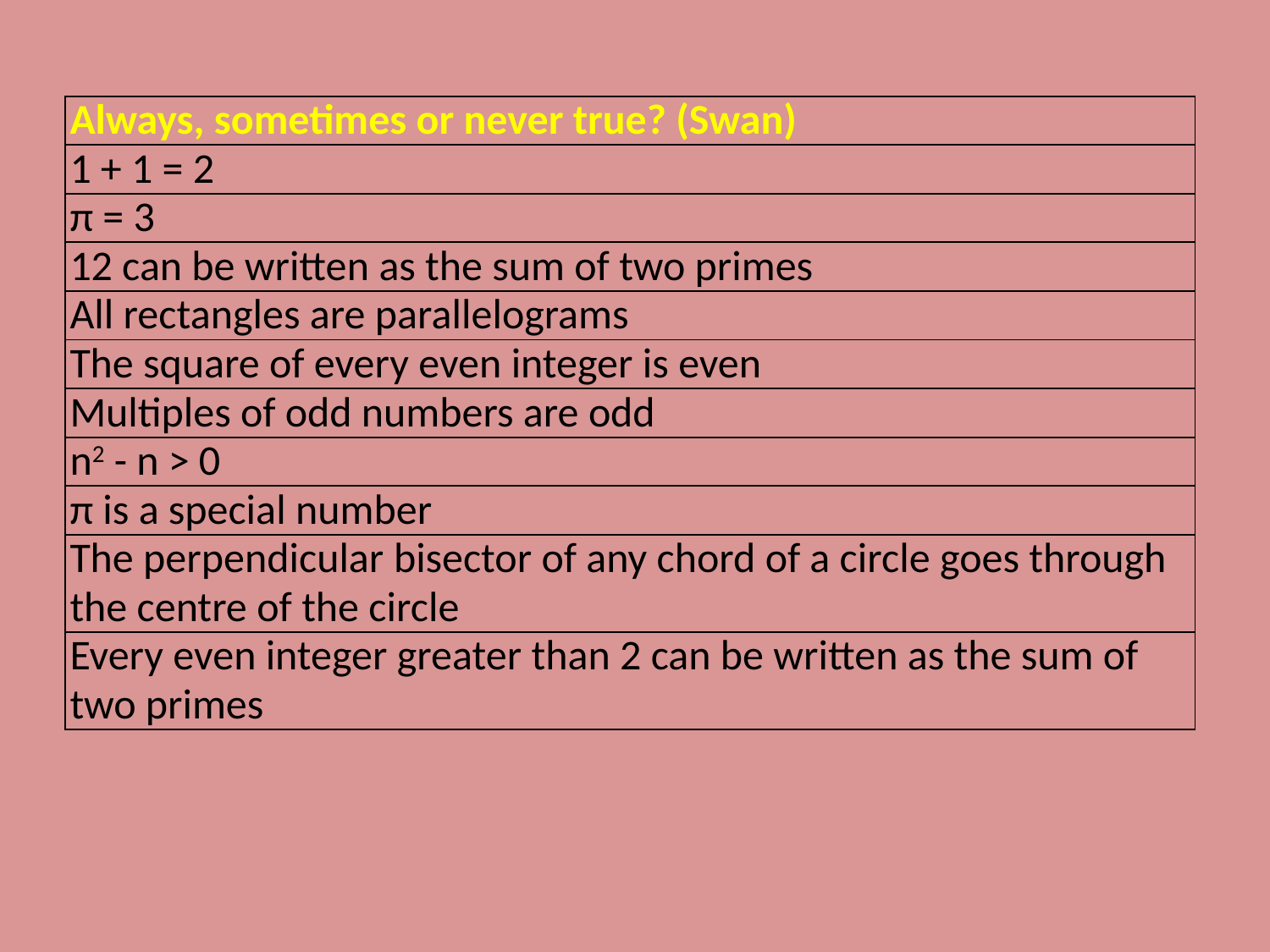

| Always, sometimes or never true? (Swan) |
| --- |
| 1 + 1 = 2 |
| π = 3 |
| 12 can be written as the sum of two primes |
| All rectangles are parallelograms |
| The square of every even integer is even |
| Multiples of odd numbers are odd |
| n2 - n > 0 |
| π is a special number |
| The perpendicular bisector of any chord of a circle goes through the centre of the circle |
| Every even integer greater than 2 can be written as the sum of two primes |